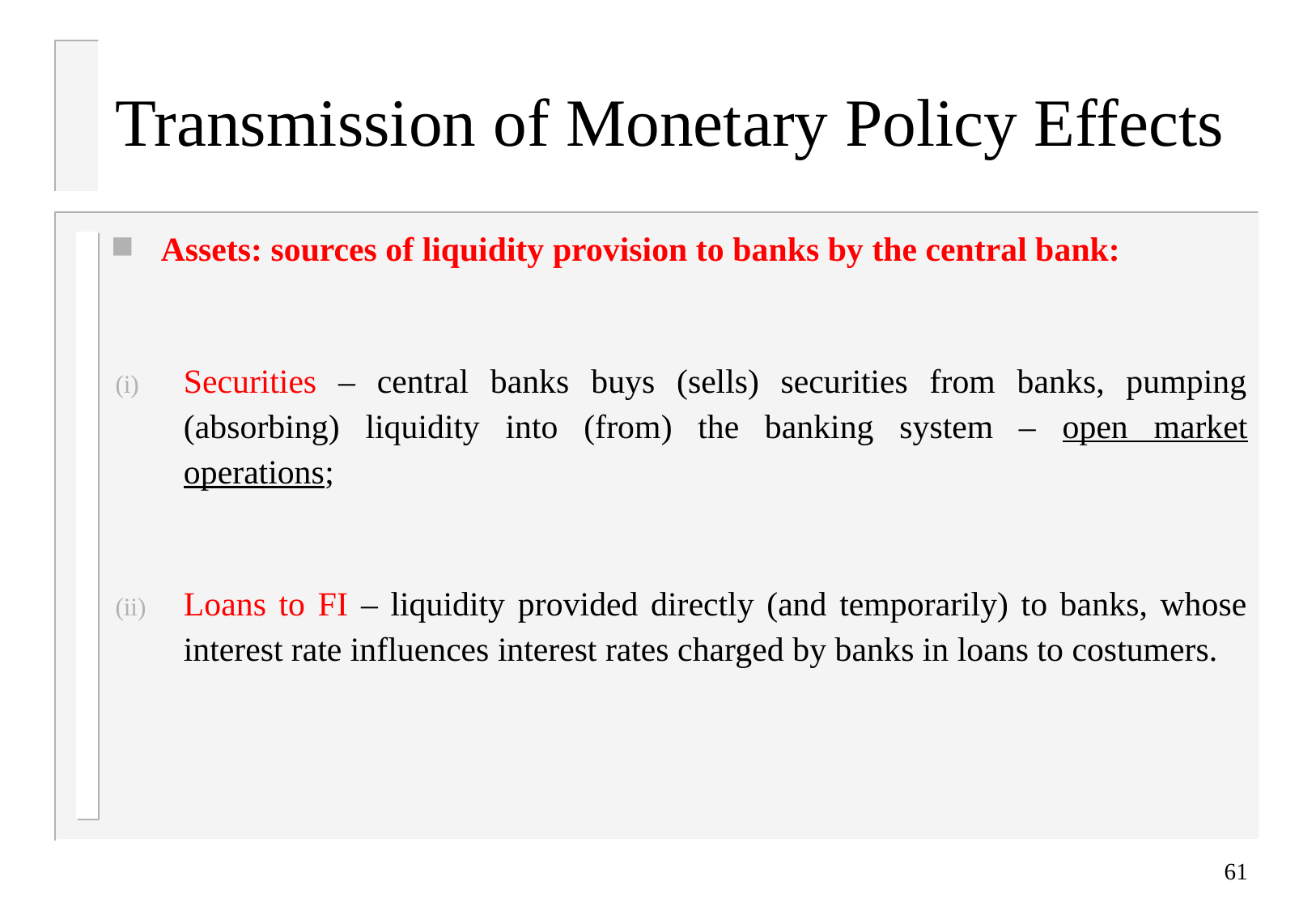

# Transmission of Monetary Policy Effects
Assets: sources of liquidity provision to banks by the central bank:

Securities – central banks buys (sells) securities from banks, pumping (absorbing) liquidity into (from) the banking system – open market operations;

Loans to FI – liquidity provided directly (and temporarily) to banks, whose interest rate influences interest rates charged by banks in loans to costumers.

61